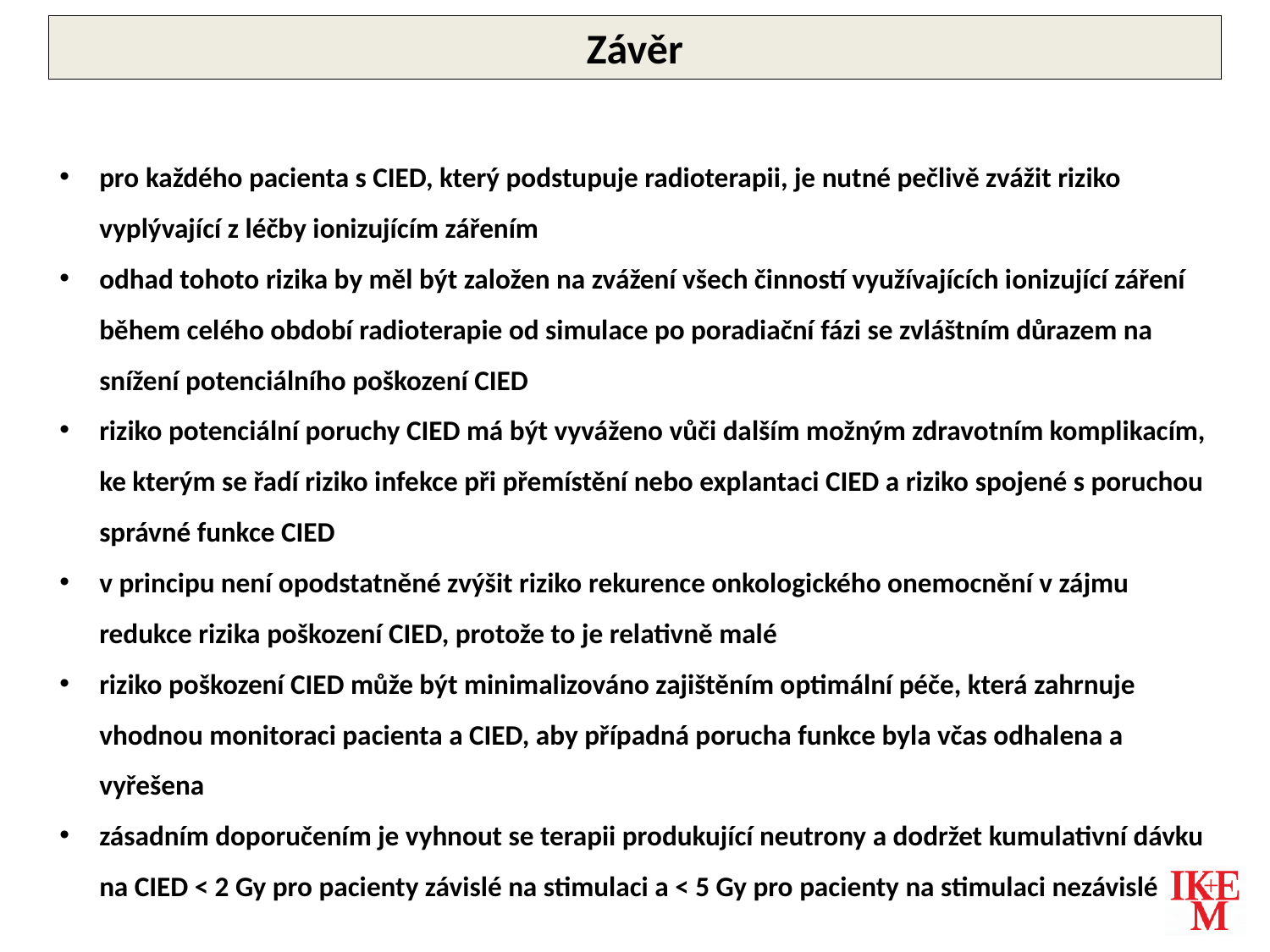

Závěr
pro každého pacienta s CIED, který podstupuje radioterapii, je nutné pečlivě zvážit riziko vyplývající z léčby ionizujícím zářením
odhad tohoto rizika by měl být založen na zvážení všech činností využívajících ionizující záření během celého období radioterapie od simulace po poradiační fázi se zvláštním důrazem na snížení potenciálního poškození CIED
riziko potenciální poruchy CIED má být vyváženo vůči dalším možným zdravotním komplikacím, ke kterým se řadí riziko infekce při přemístění nebo explantaci CIED a riziko spojené s poruchou správné funkce CIED
v principu není opodstatněné zvýšit riziko rekurence onkologického onemocnění v zájmu redukce rizika poškození CIED, protože to je relativně malé
riziko poškození CIED může být minimalizováno zajištěním optimální péče, která zahrnuje vhodnou monitoraci pacienta a CIED, aby případná porucha funkce byla včas odhalena a vyřešena
zásadním doporučením je vyhnout se terapii produkující neutrony a dodržet kumulativní dávku na CIED < 2 Gy pro pacienty závislé na stimulaci a < 5 Gy pro pacienty na stimulaci nezávislé